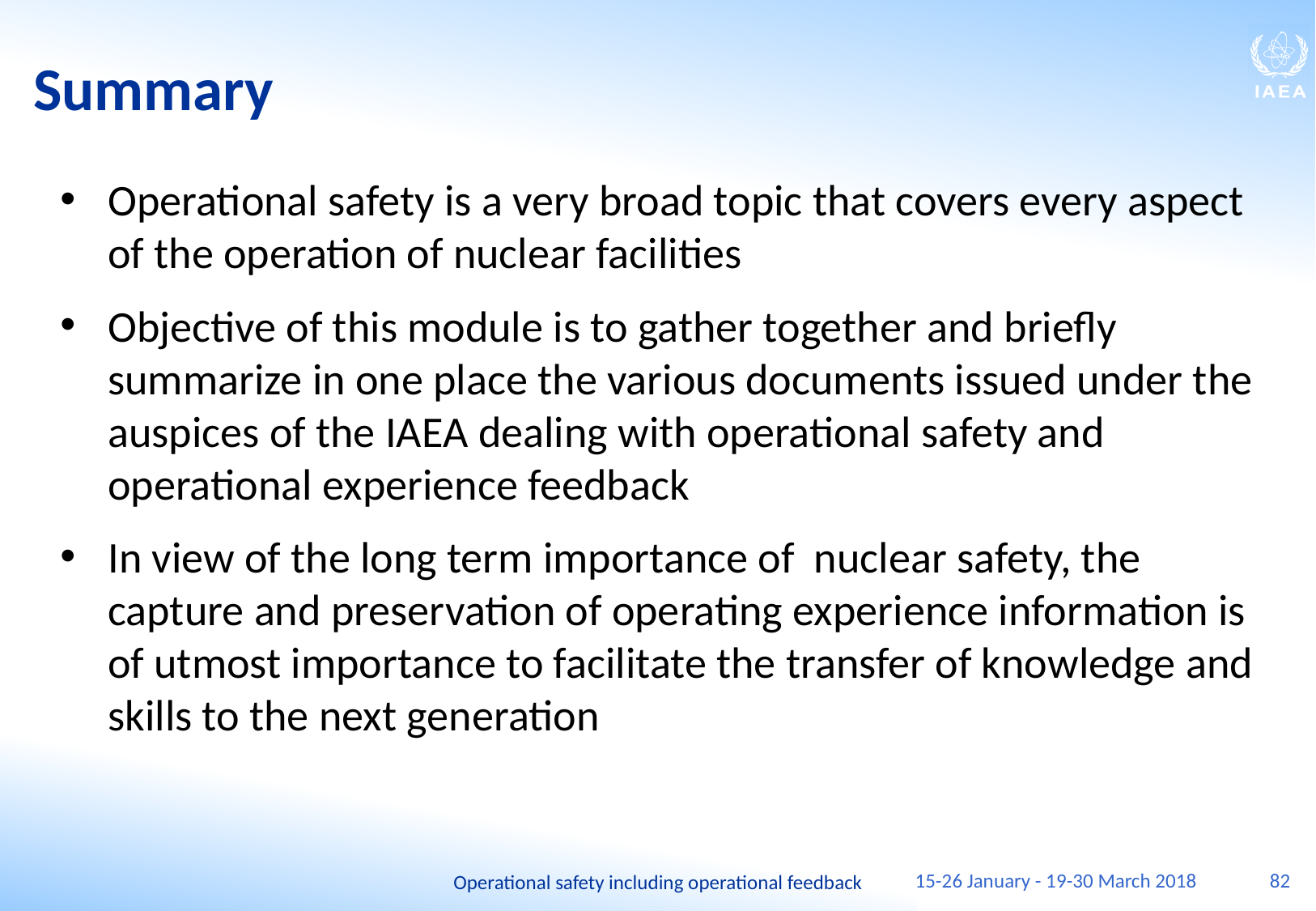

# Summary
Operational safety is a very broad topic that covers every aspect of the operation of nuclear facilities
Objective of this module is to gather together and briefly summarize in one place the various documents issued under the auspices of the IAEA dealing with operational safety and operational experience feedback
In view of the long term importance of  nuclear safety, the capture and preservation of operating experience information is of utmost importance to facilitate the transfer of knowledge and  skills to the next generation
15-26 January - 19-30 March 2018
82